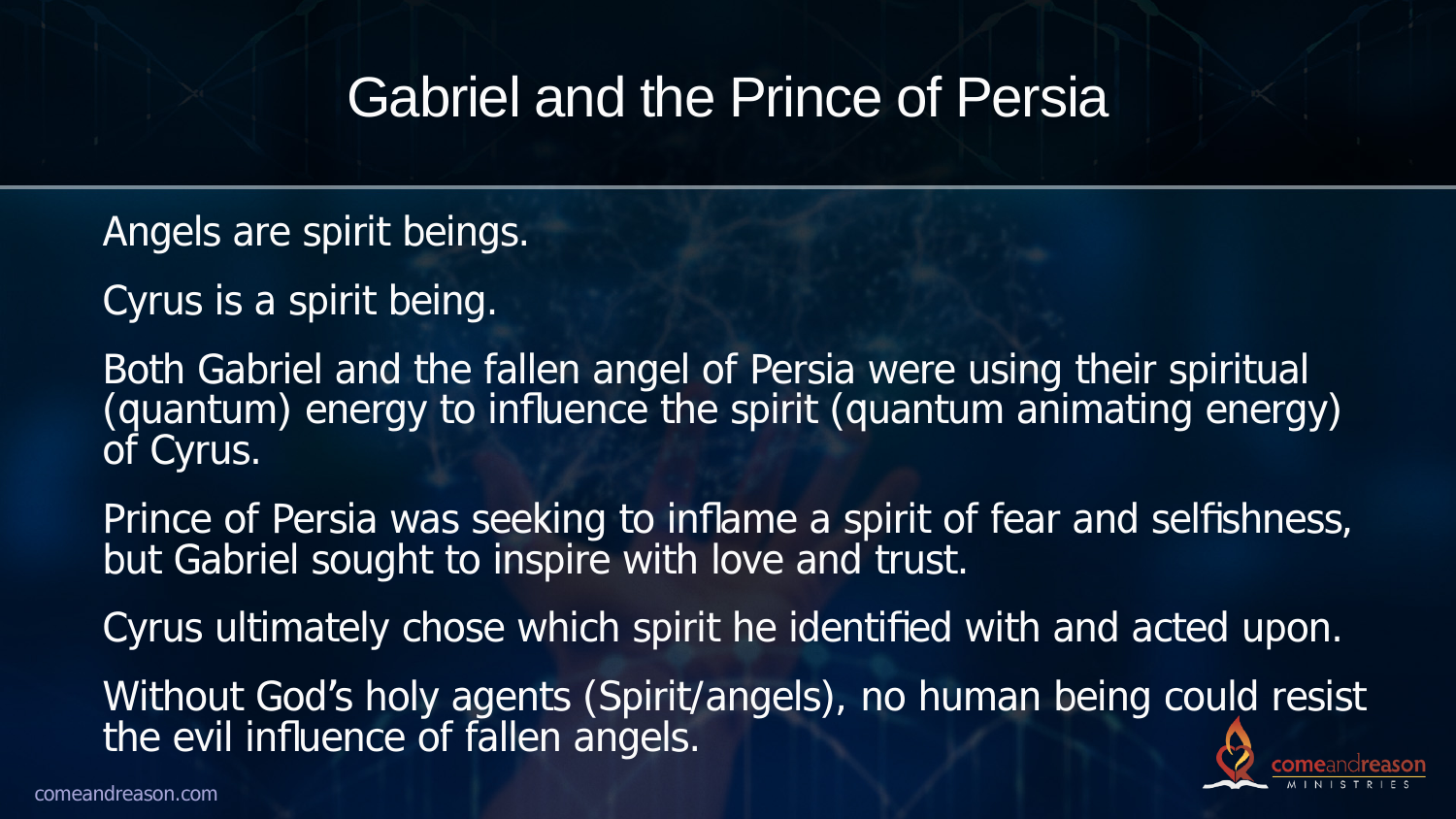

# Gabriel and the Prince of Persia
Angels are spirit beings.
Cyrus is a spirit being.
Both Gabriel and the fallen angel of Persia were using their spiritual (quantum) energy to influence the spirit (quantum animating energy) of Cyrus.
Prince of Persia was seeking to inflame a spirit of fear and selfishness, but Gabriel sought to inspire with love and trust.
Cyrus ultimately chose which spirit he identified with and acted upon.
Without God’s holy agents (Spirit/angels), no human being could resist the evil influence of fallen angels.